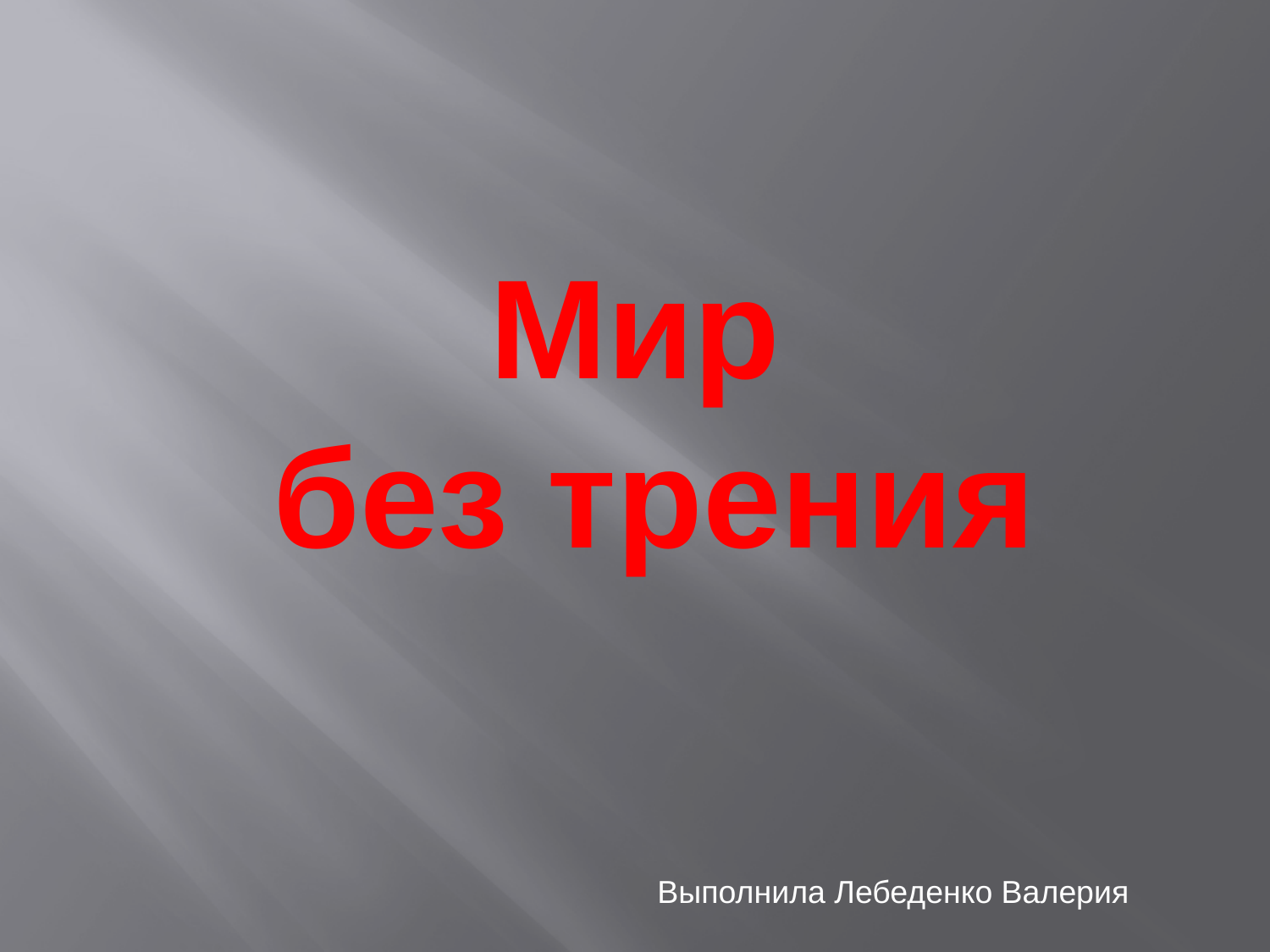

# Мир без трения
Выполнила Лебеденко Валерия